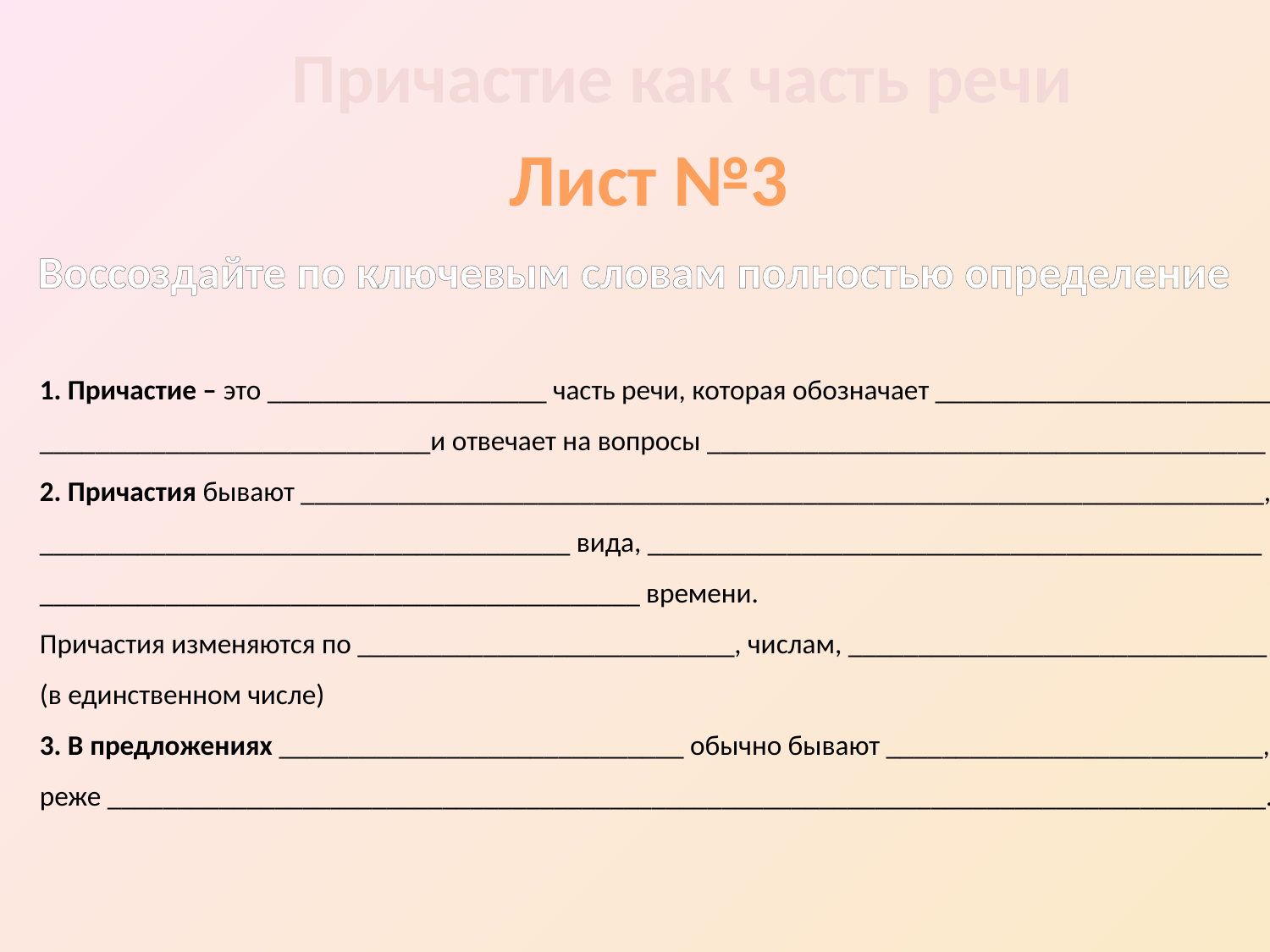

Причастие как часть речи
Лист №3
Воссоздайте по ключевым словам полностью определение
1. Причастие – это ____________________ часть речи, которая обозначает ________________________
____________________________и отвечает на вопросы ________________________________________
2. Причастия бывают _____________________________________________________________________,
______________________________________ вида, ____________________________________________
___________________________________________ времени.
Причастия изменяются по ___________________________, числам, ______________________________
(в единственном числе)
3. В предложениях _____________________________ обычно бывают ___________________________,
реже ___________________________________________________________________________________.